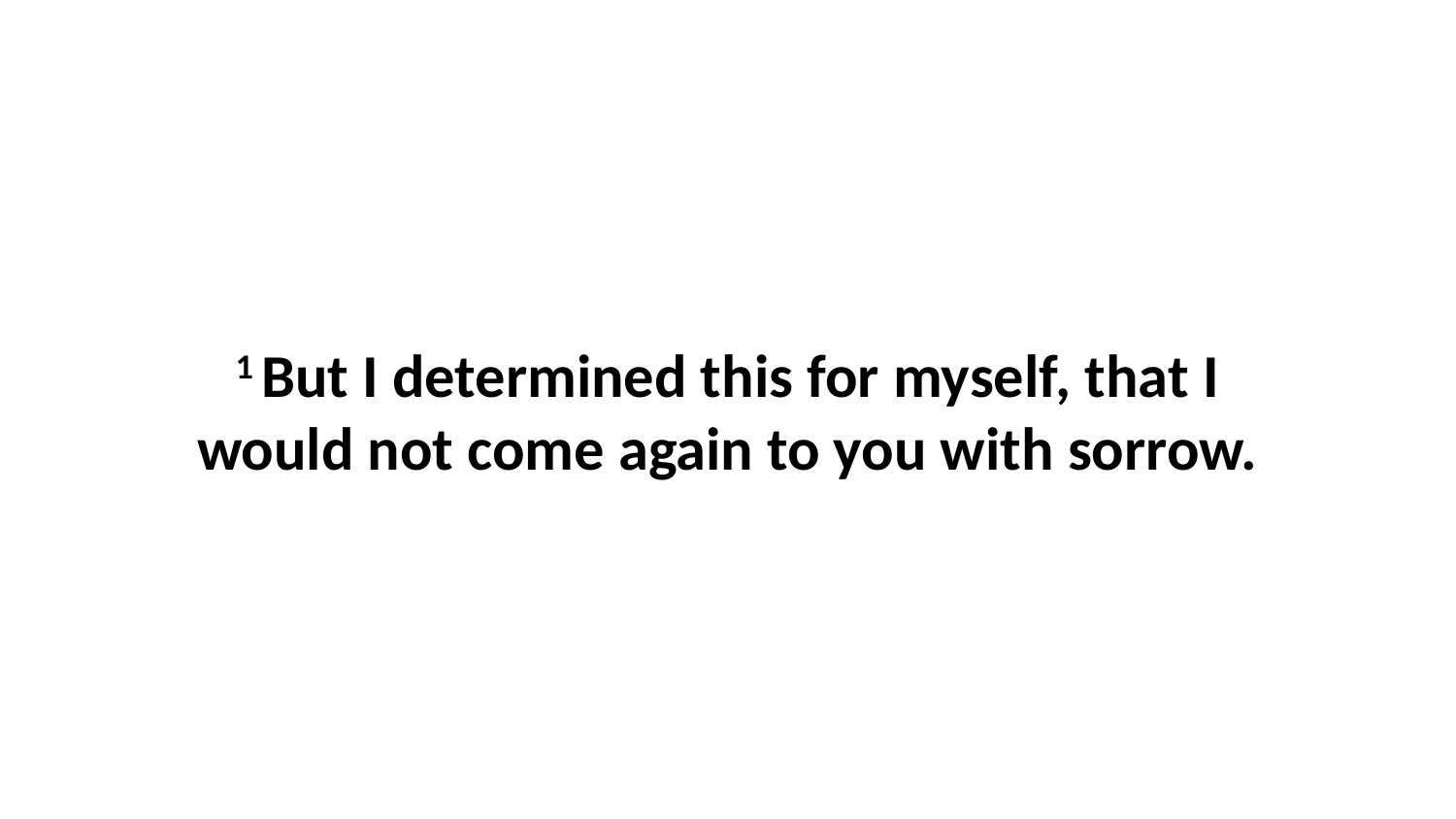

1 But I determined this for myself, that I would not come again to you with sorrow.